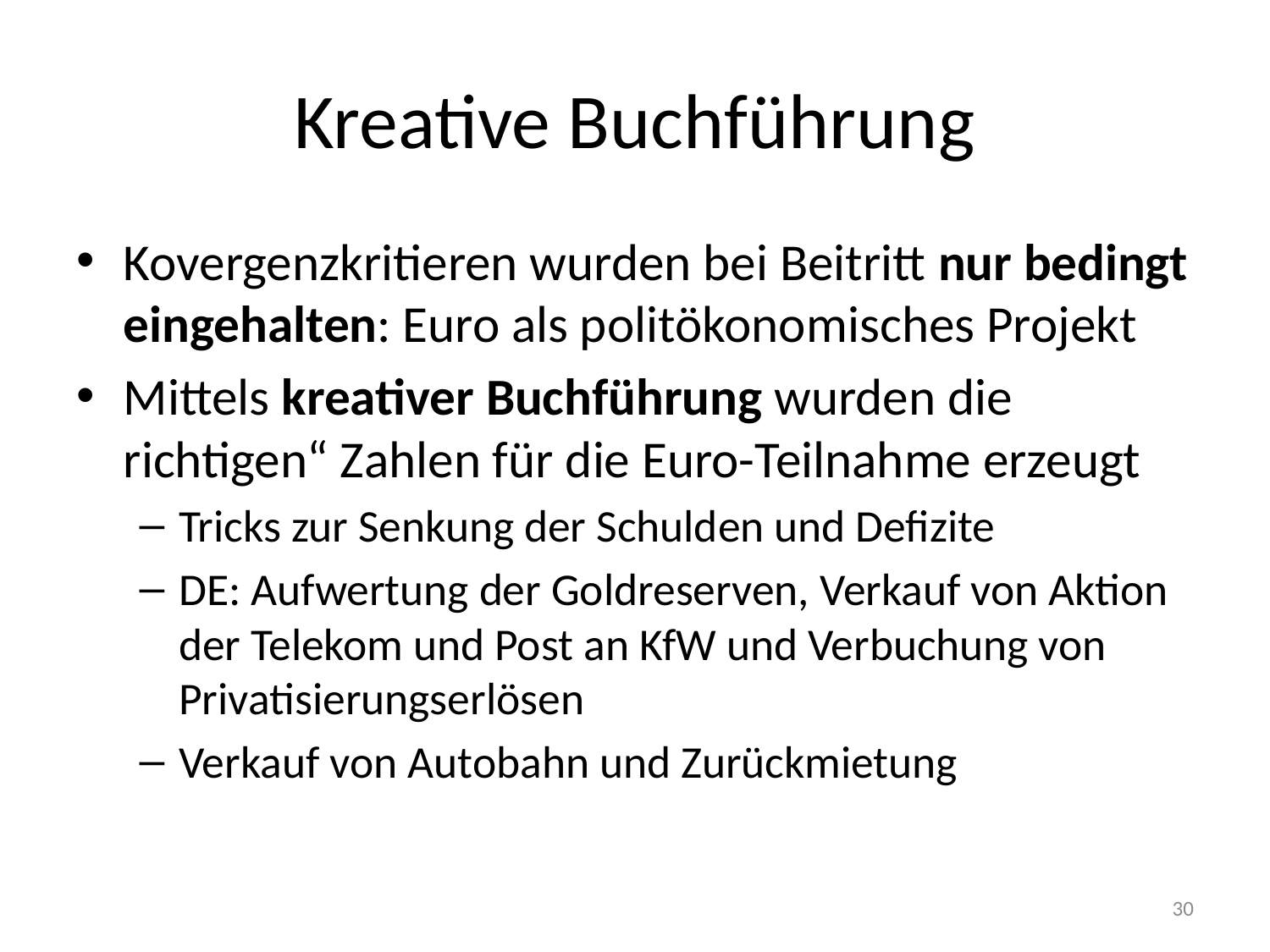

# Kreative Buchführung
Kovergenzkritieren wurden bei Beitritt nur bedingt eingehalten: Euro als politökonomisches Projekt
Mittels kreativer Buchführung wurden die richtigen“ Zahlen für die Euro-Teilnahme erzeugt
Tricks zur Senkung der Schulden und Defizite
DE: Aufwertung der Goldreserven, Verkauf von Aktion der Telekom und Post an KfW und Verbuchung von Privatisierungserlösen
Verkauf von Autobahn und Zurückmietung

30